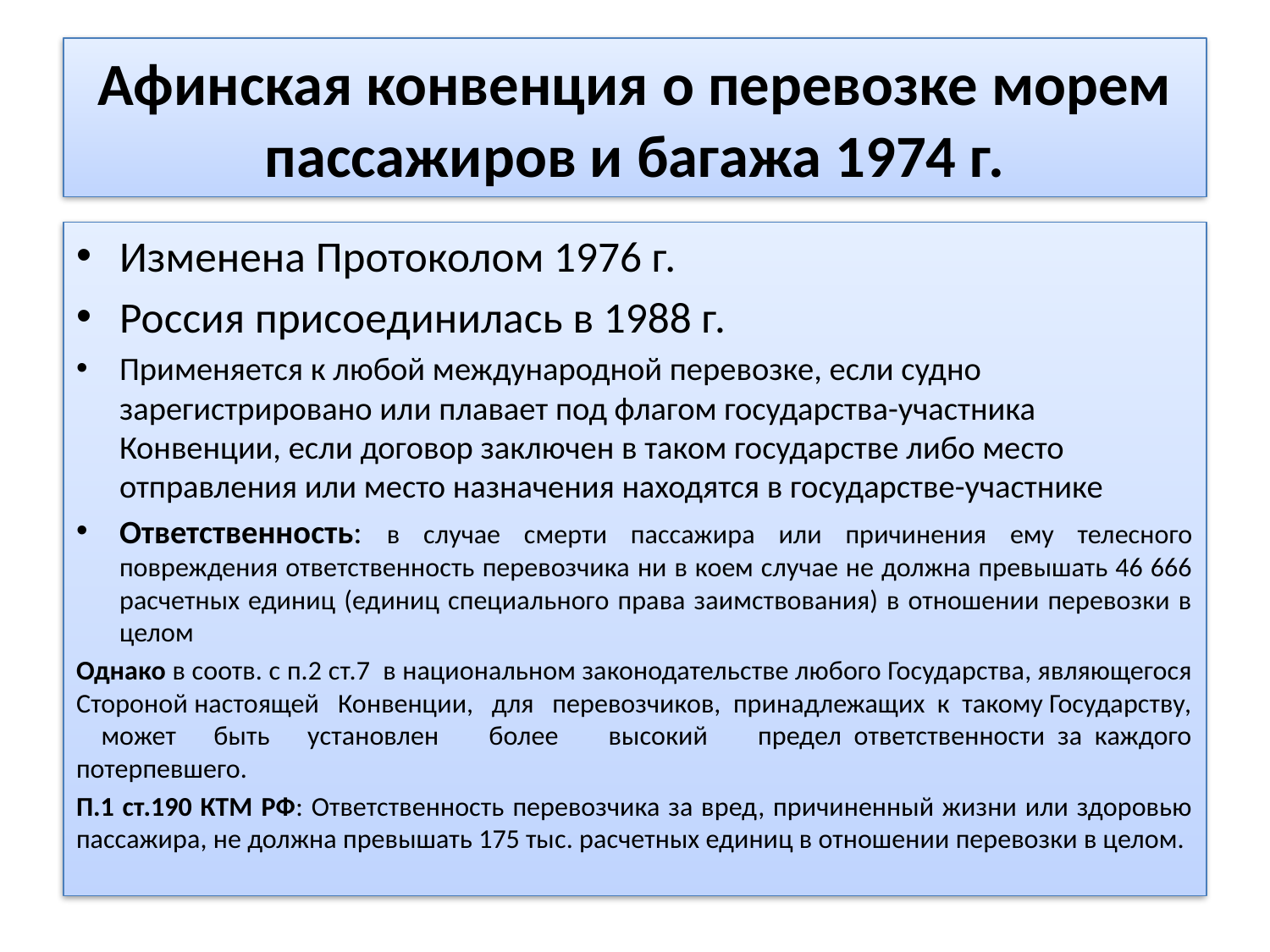

# Афинская конвенция о перевозке морем пассажиров и багажа 1974 г.
Изменена Протоколом 1976 г.
Россия присоединилась в 1988 г.
Применяется к любой международной перевозке, если судно зарегистрировано или плавает под флагом государства-участника Конвенции, если договор заключен в таком государстве либо место  отправления или место назначения находятся в государстве-участнике
Ответственность: в случае смерти пассажира или причинения ему телесного повреждения ответственность перевозчика ни в коем случае не должна превышать 46 666 расчетных единиц (единиц специального права заимствования) в отношении перевозки в целом
Однако в соотв. с п.2 ст.7  в национальном законодательстве любого Государства, являющегося Стороной настоящей   Конвенции,   для   перевозчиков,  принадлежащих  к  такому Государству,   может   быть   установлен    более    высокий    предел ответственности за каждого потерпевшего.
П.1 ст.190 КТМ РФ: Ответственность перевозчика за вред, причиненный жизни или здоровью пассажира, не должна превышать 175 тыс. расчетных единиц в отношении перевозки в целом.